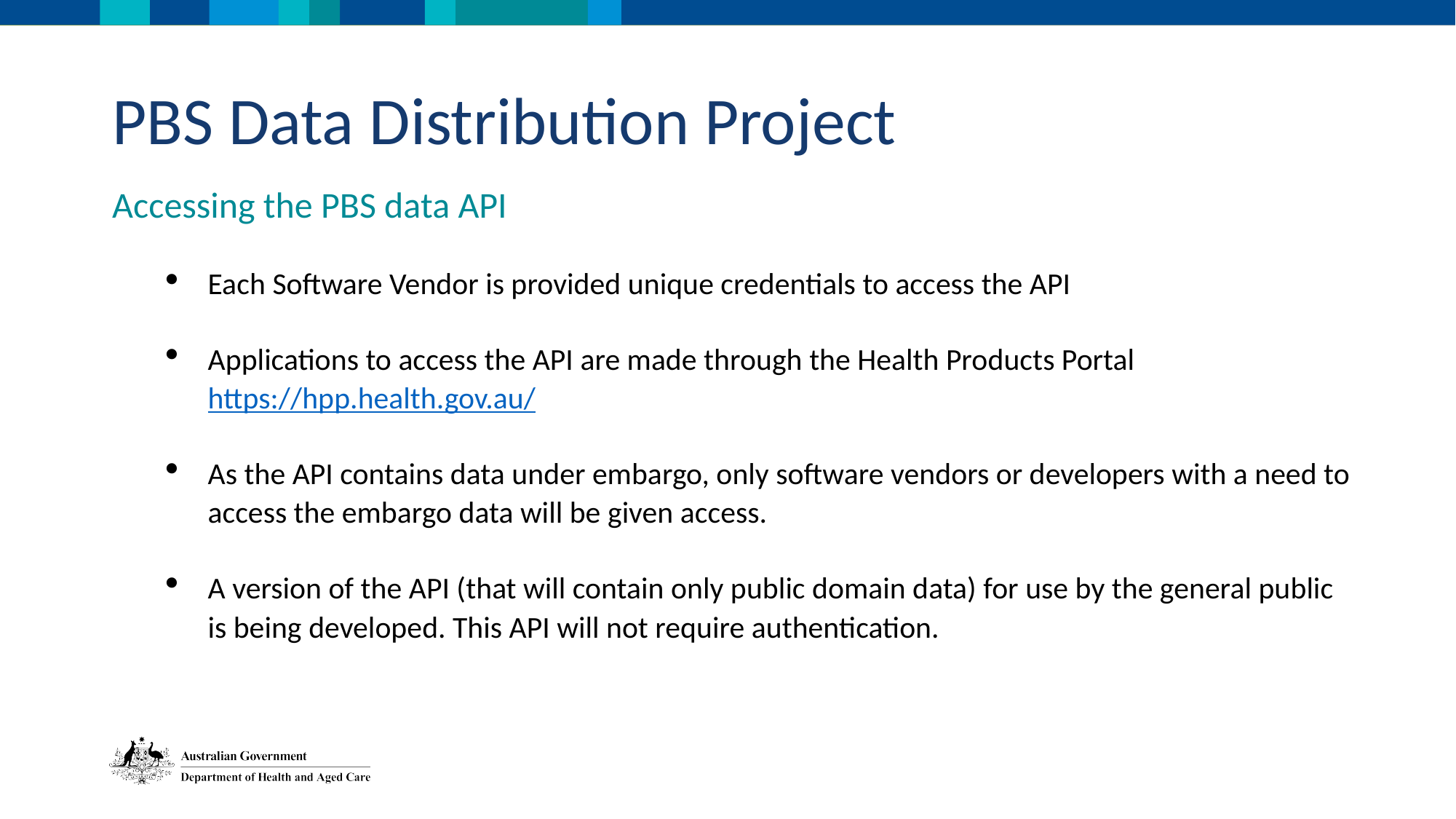

PBS Data Distribution Project
Accessing the PBS data API
Each Software Vendor is provided unique credentials to access the API
Applications to access the API are made through the Health Products Portal
https://hpp.health.gov.au/
As the API contains data under embargo, only software vendors or developers with a need to access the embargo data will be given access.
A version of the API (that will contain only public domain data) for use by the general public is being developed. This API will not require authentication.